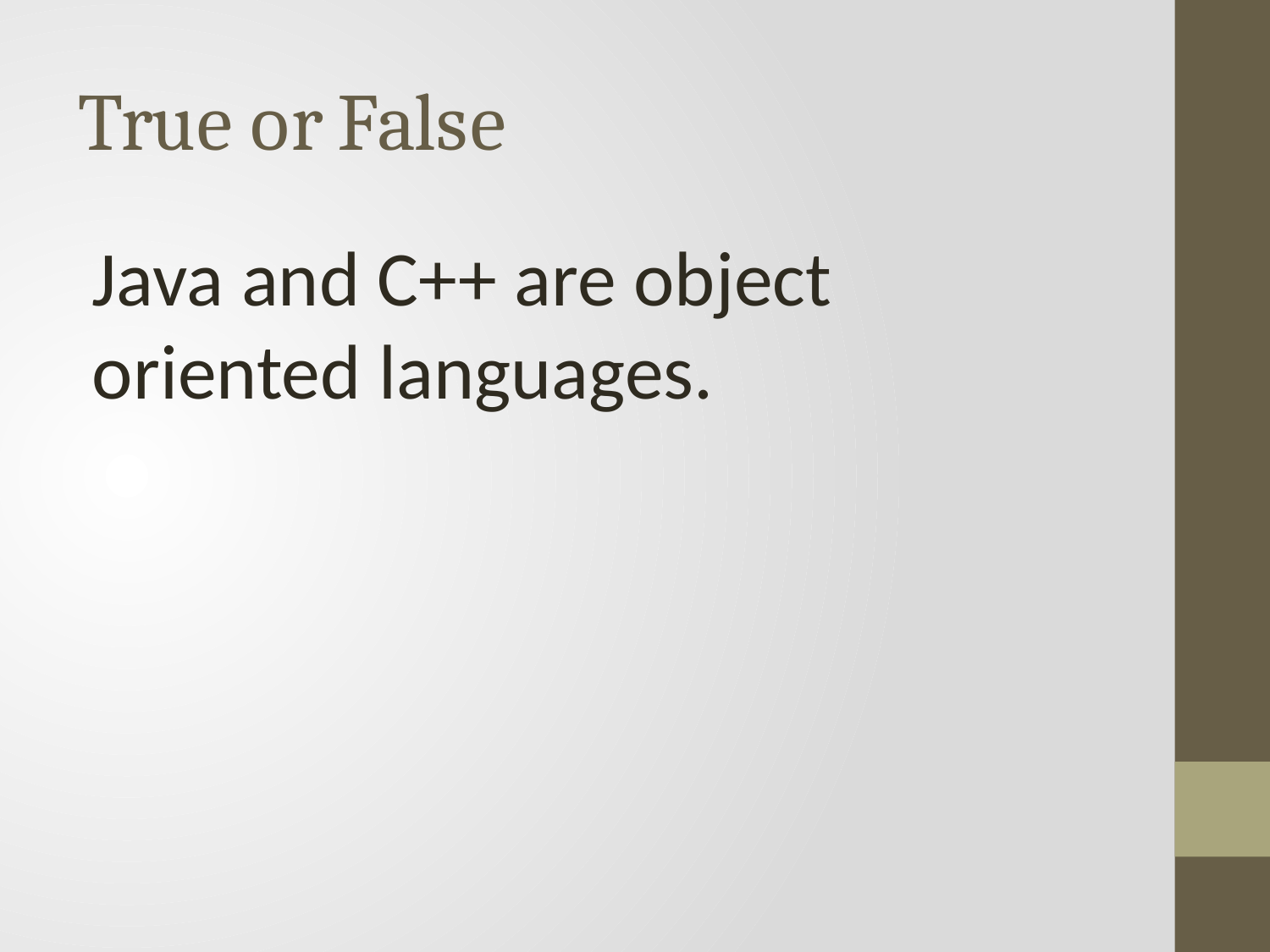

# True or False
Java and C++ are object oriented languages.